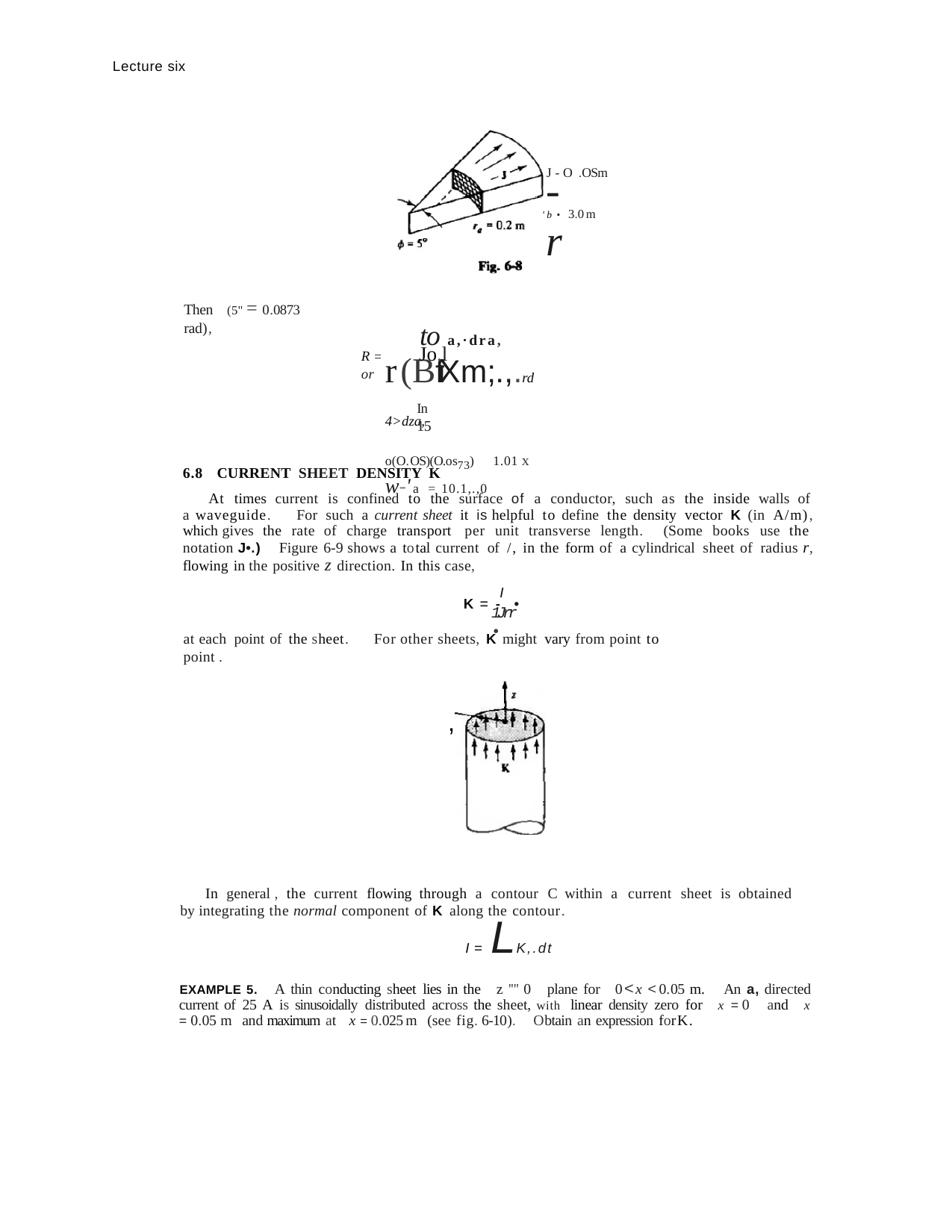

Lecture six

-r
J-O.OSm
'b • 3.0m
Then    (5" = 0.0873 rad),
to a,·dra,
r(BfiXm;.,.rd4>dza,

o(O.OS)(O.os73)    1.01 x w-'a = 10.1,.,0
R =	Jo.l or
In 15
6.8   CURRENT  SHEET  DENSITY  K

At  times  current  is  confined  to  the  surface  of  a  conductor,  such  as  the  inside  walls  of  a waveguide.   For  such  a current sheet  it  is helpful  to define  the density  vector  K (in  A/m), which gives  the  rate  of  charge  transport   per  unit  transverse  length.   (Some  books  use  the  notation J•.)   Figure 6-9 shows a total current  of  /, in the form of  a cylindrical  sheet of  radius r, flowing in the positive z direction. In this case,
I
K = -•
1Jrr •
at each  point of  the sheet.   For other sheets, K might  vary from point to point .

,

In  general ,  the  current  flowing  through  a  contour  C within  a  current  sheet  is  obtained  by integrating the normal component of K along the contour.
I= LK,.dt

EXAMPLE 5.   A thin conducting sheet lies in the   z '"' 0   plane for   0<x <0.05 m.    An a, directed current of 25 A is sinusoidally distributed across the sheet, with  linear density zero for   x =0   and   x =0.05 m    and maximum at   x =0.025 m    (see fig.6-10).   Obtain an expression forK.